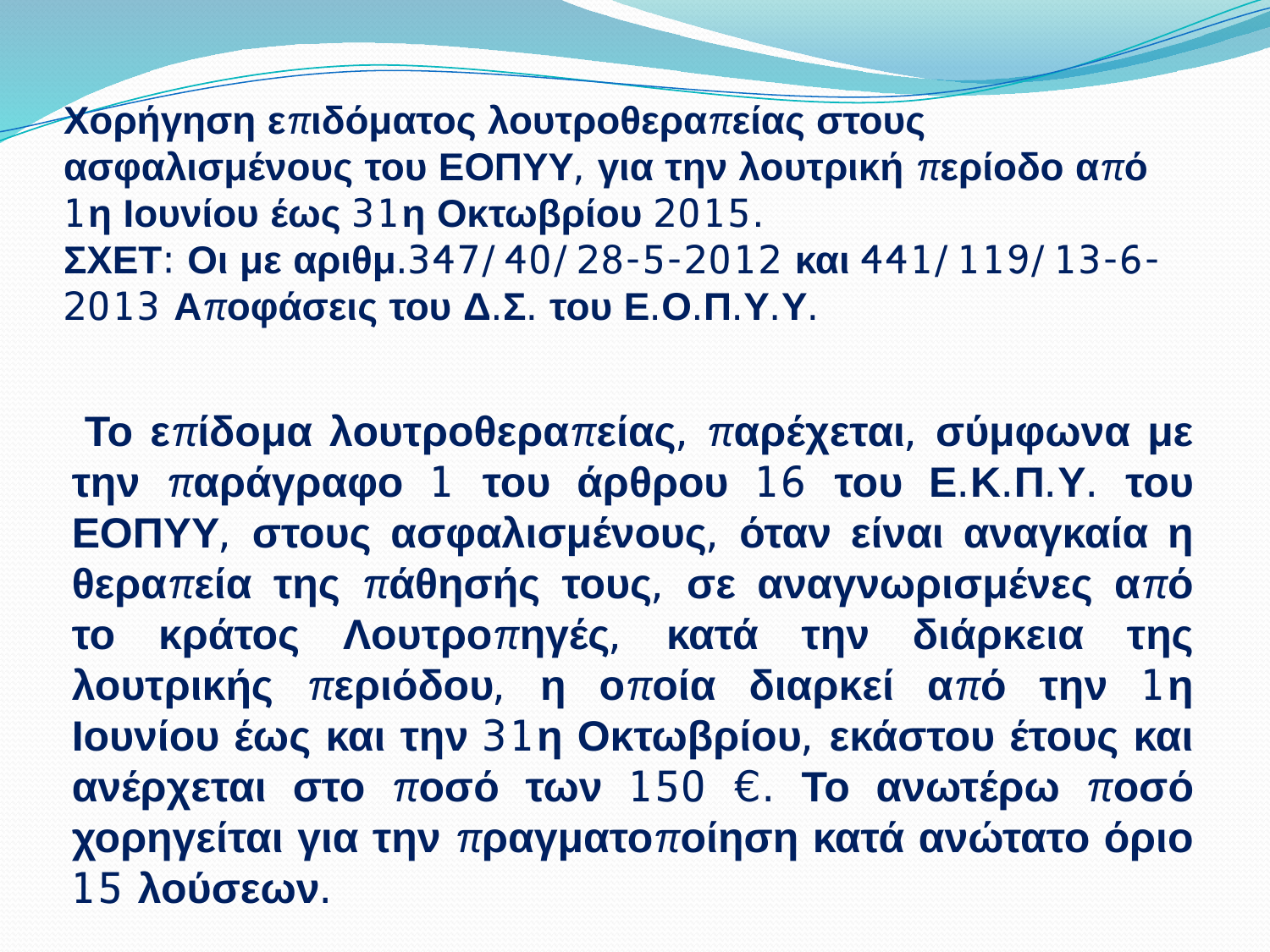

# Χορήγηση επιδόματος λουτροθεραπείας στους ασφαλισμένους του ΕΟΠΥΥ, για την λουτρική περίοδο από 1η Ιουνίου έως 31η Οκτωβρίου 2015. ΣΧΕΤ: Οι με αριθμ.347/40/28-5-2012 και 441/119/13-6-2013 Αποφάσεις του Δ.Σ. του Ε.Ο.Π.Υ.Υ.

   Το επίδομα λουτροθεραπείας, παρέχεται, σύμφωνα με την παράγραφο 1 του άρθρου 16 του Ε.Κ.Π.Υ. του ΕΟΠΥΥ, στους ασφαλισμένους, όταν είναι αναγκαία η θεραπεία της πάθησής τους, σε αναγνωρισμένες από το κράτος Λουτροπηγές, κατά την διάρκεια της λουτρικής περιόδου, η οποία διαρκεί από την 1η Ιουνίου έως και την 31η Οκτωβρίου, εκάστου έτους και ανέρχεται στο ποσό των 150 €. Το ανωτέρω ποσό χορηγείται για την πραγματοποίηση κατά ανώτατο όριο 15 λούσεων.